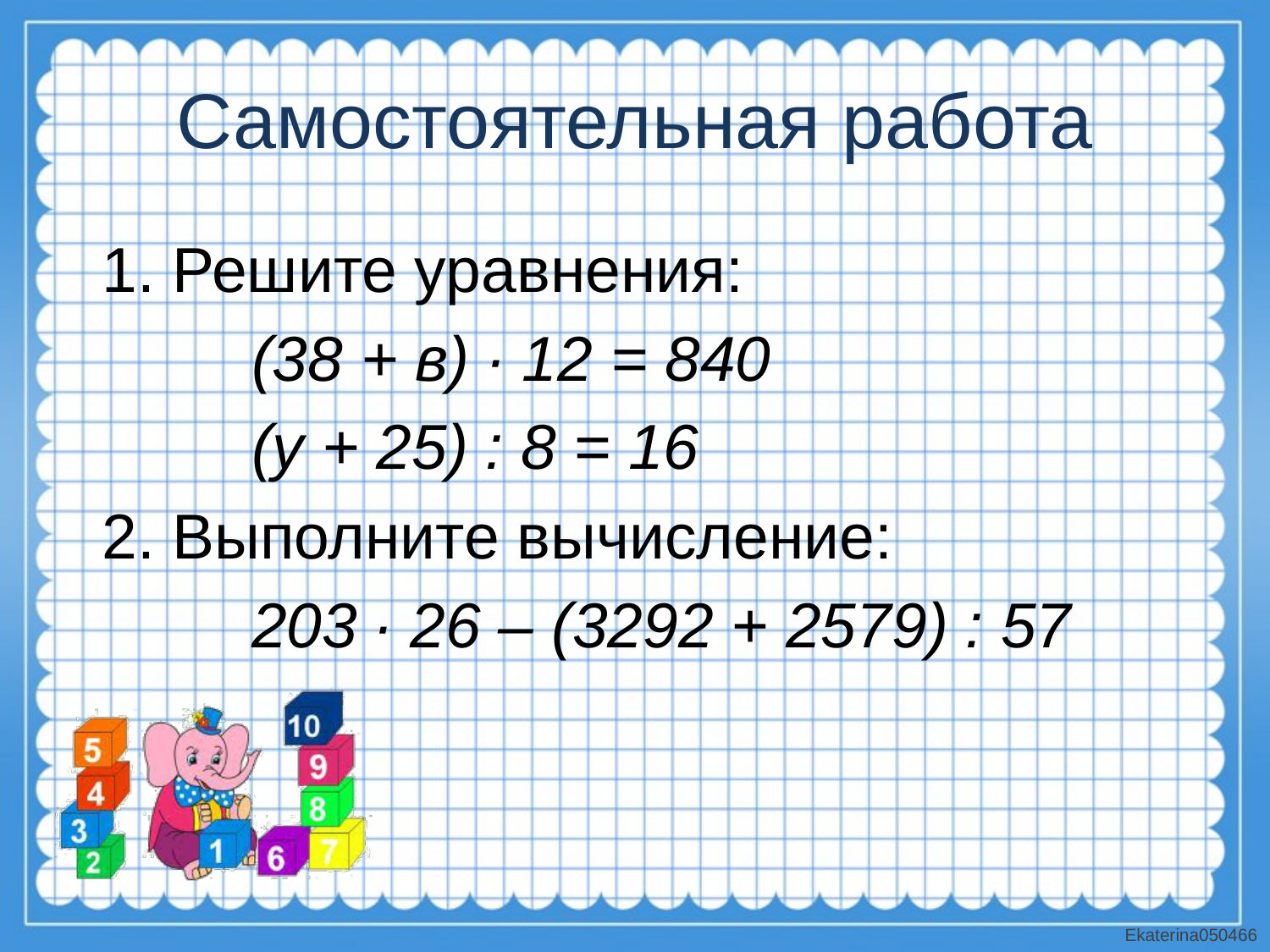

# Самостоятельная работа
1. Решите уравнения:
(38 + в) ∙ 12 = 840
(у + 25) : 8 = 16
2. Выполните вычисление:
203 ∙ 26 – (3292 + 2579) : 57